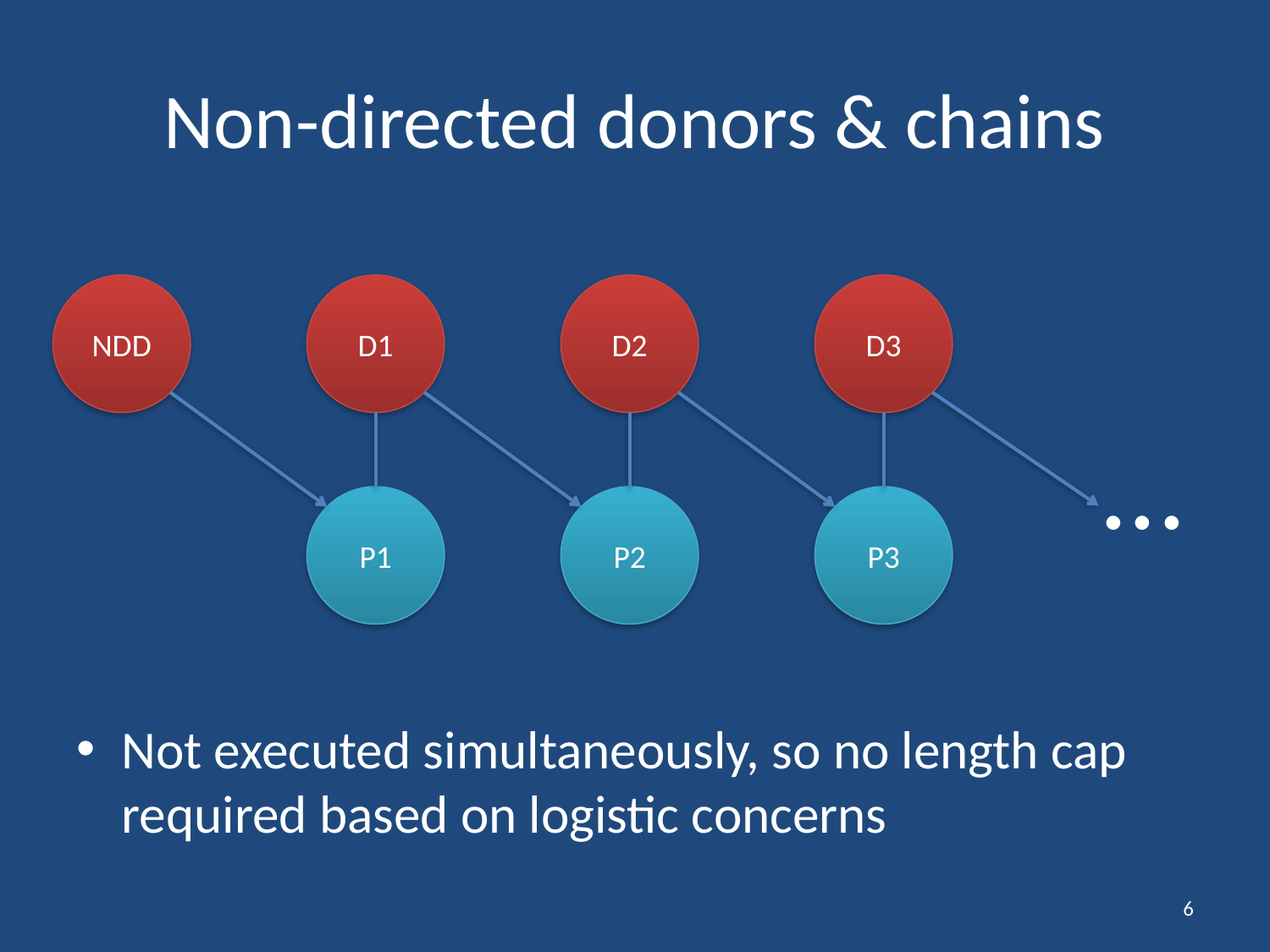

# Non-directed donors & chains
NDD
D1
D2
D3
…
P1
P2
P3
Not executed simultaneously, so no length cap required based on logistic concerns
6